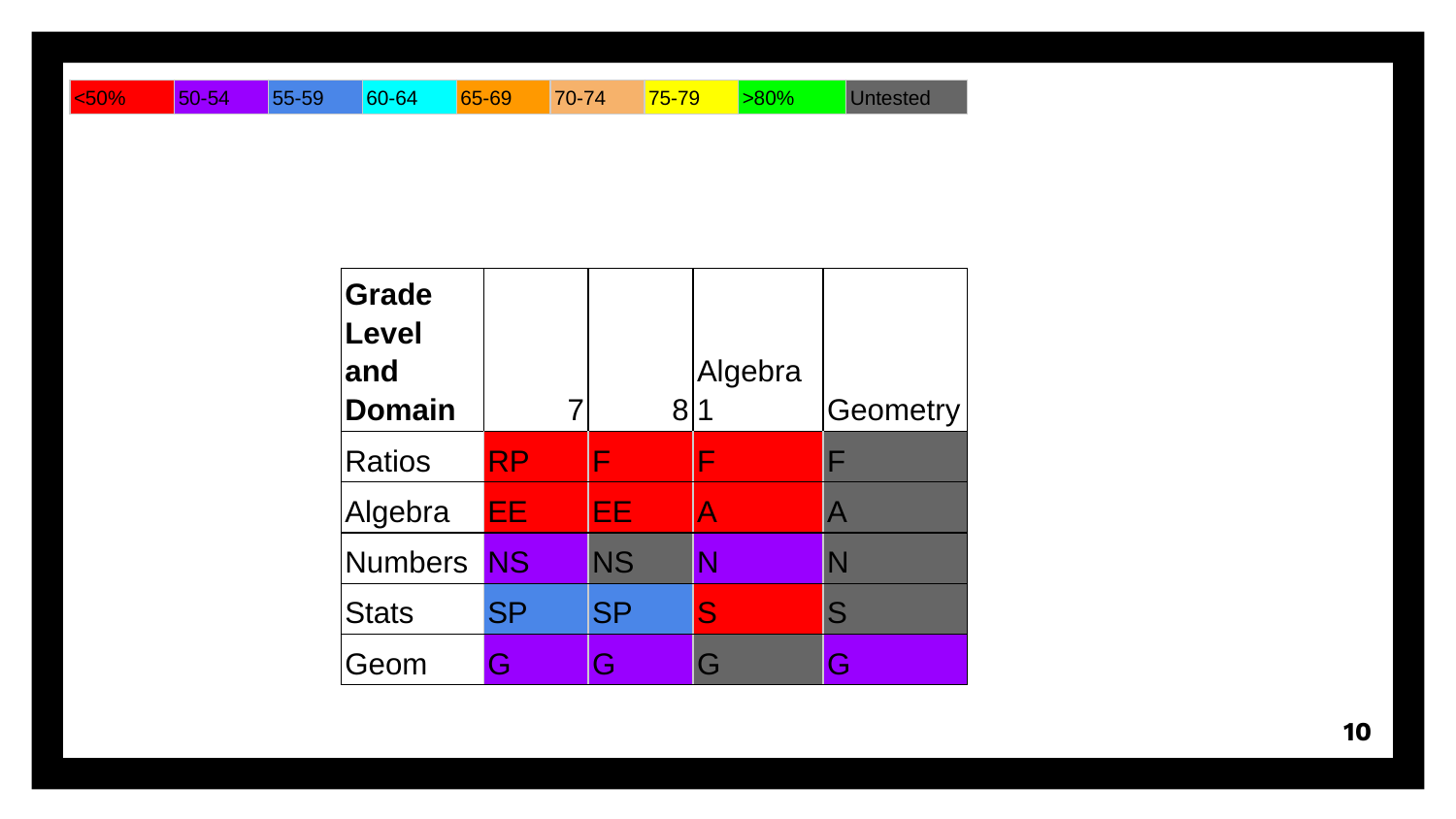

| <50% | 50-54 | 55-59 | 60-64 | 65-69 | 70-74 | 75-79 | >80% | Untested |
| --- | --- | --- | --- | --- | --- | --- | --- | --- |
| Grade Level and Domain | 7 | 8 | Algebra 1 | Geometry |
| --- | --- | --- | --- | --- |
| Ratios | RP | F | F | F |
| Algebra | EE | EE | A | A |
| Numbers | NS | NS | N | N |
| Stats | SP | SP | S | S |
| Geom | G | G | G | G |
10